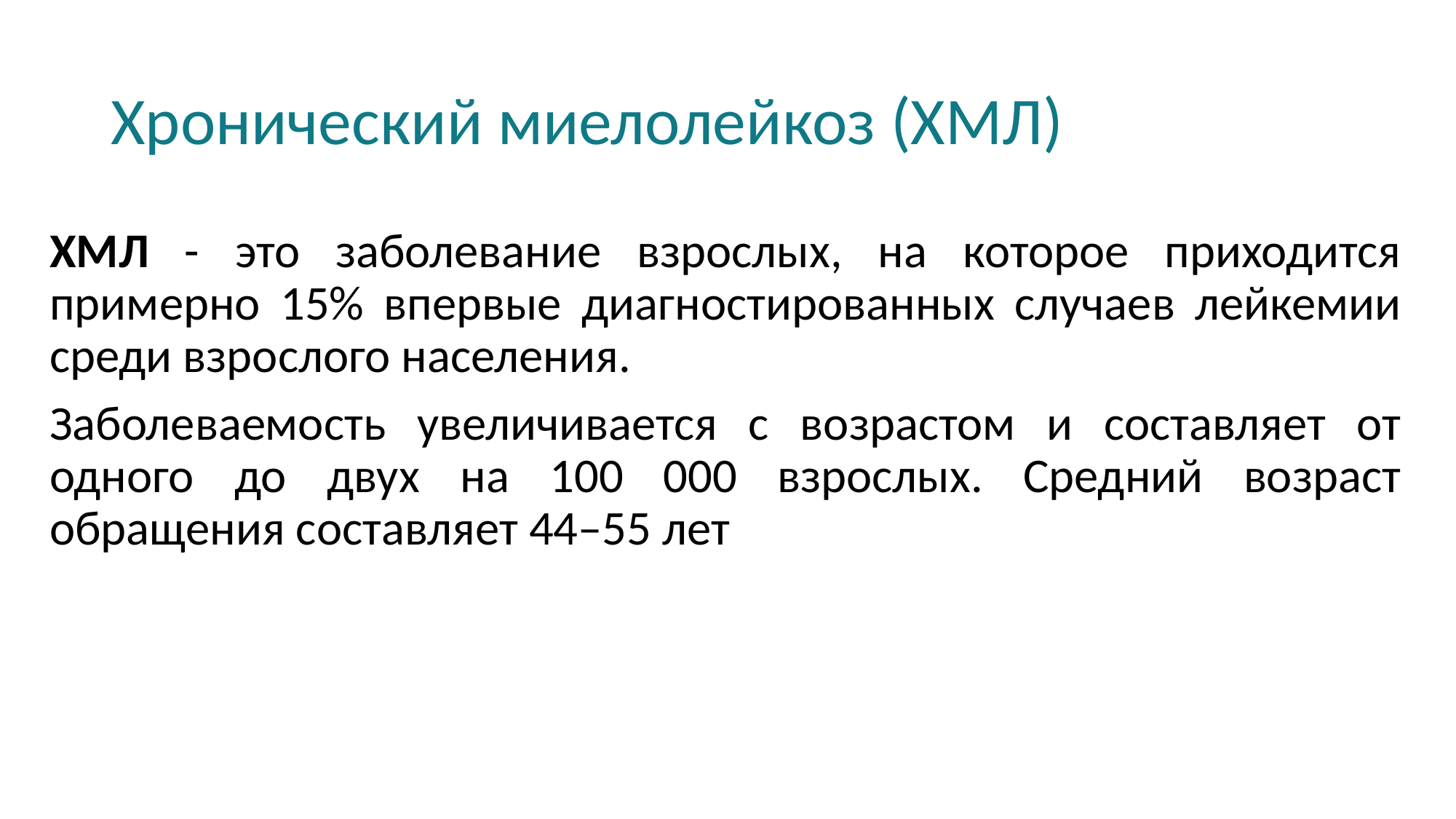

# Хронический миелолейкоз (ХМЛ)
ХМЛ - это заболевание взрослых, на которое приходится примерно 15% впервые диагностированных случаев лейкемии среди взрослого населения.
Заболеваемость увеличивается с возрастом и составляет от одного до двух на 100 000 взрослых. Средний возраст обращения составляет 44–55 лет